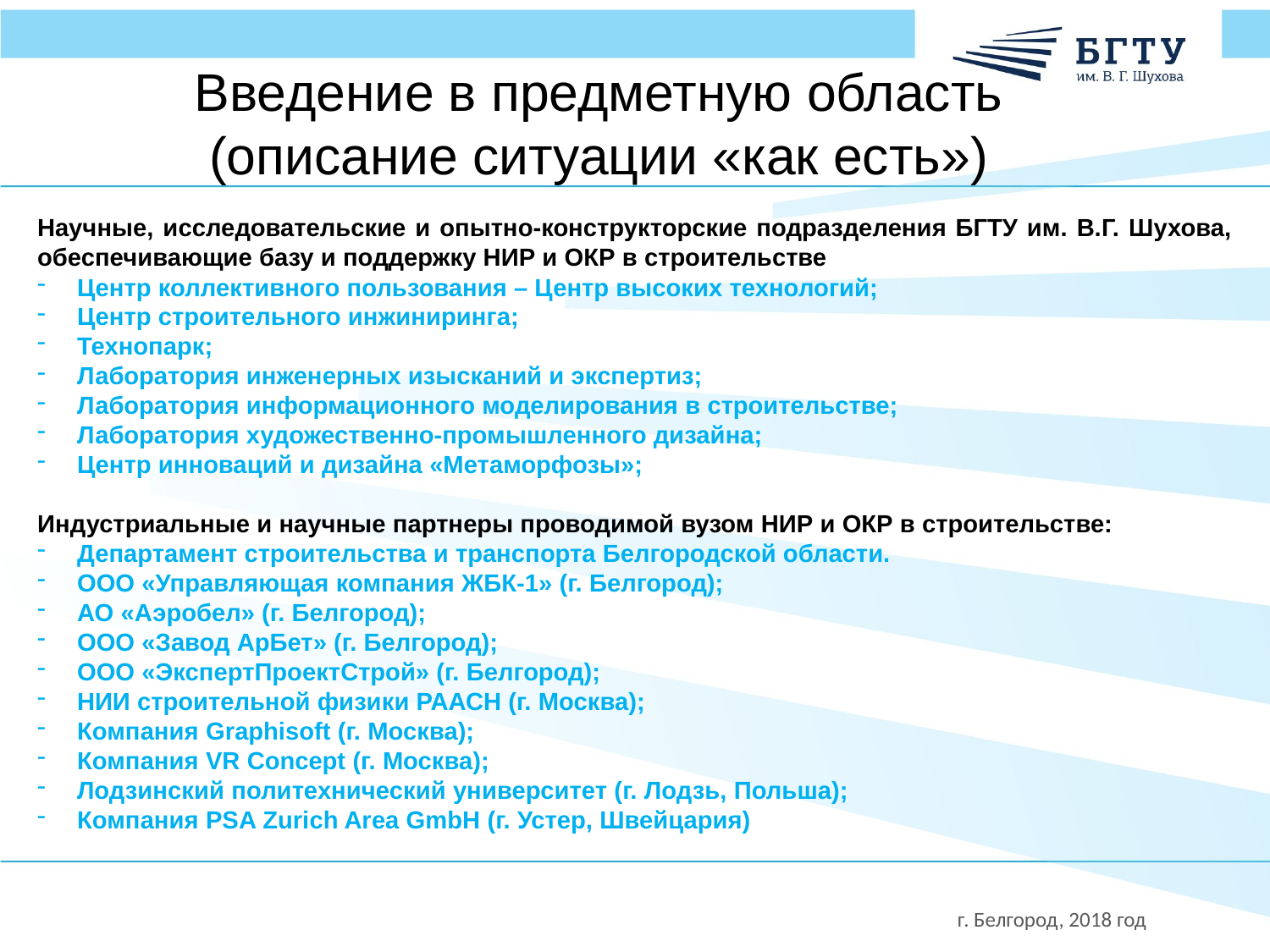

Введение в предметную область
(описание ситуации «как есть»)
Научные, исследовательские и опытно-конструкторские подразделения БГТУ им. В.Г. Шухова, обеспечивающие базу и поддержку НИР и ОКР в строительстве
Центр коллективного пользования – Центр высоких технологий;
Центр строительного инжиниринга;
Технопарк;
Лаборатория инженерных изысканий и экспертиз;
Лаборатория информационного моделирования в строительстве;
Лаборатория художественно-промышленного дизайна;
Центр инноваций и дизайна «Метаморфозы»;

Индустриальные и научные партнеры проводимой вузом НИР и ОКР в строительстве:
Департамент строительства и транспорта Белгородской области.
ООО «Управляющая компания ЖБК-1» (г. Белгород);
АО «Аэробел» (г. Белгород);
ООО «Завод АрБет» (г. Белгород);
ООО «ЭкспертПроектСтрой» (г. Белгород);
НИИ строительной физики РААСН (г. Москва);
Компания Graphisoft (г. Москва);
Компания VR Concept (г. Москва);
Лодзинский политехнический университет (г. Лодзь, Польша);
Компания PSA Zurich Area GmbH (г. Устер, Швейцария)
г. Белгород, 2018 год